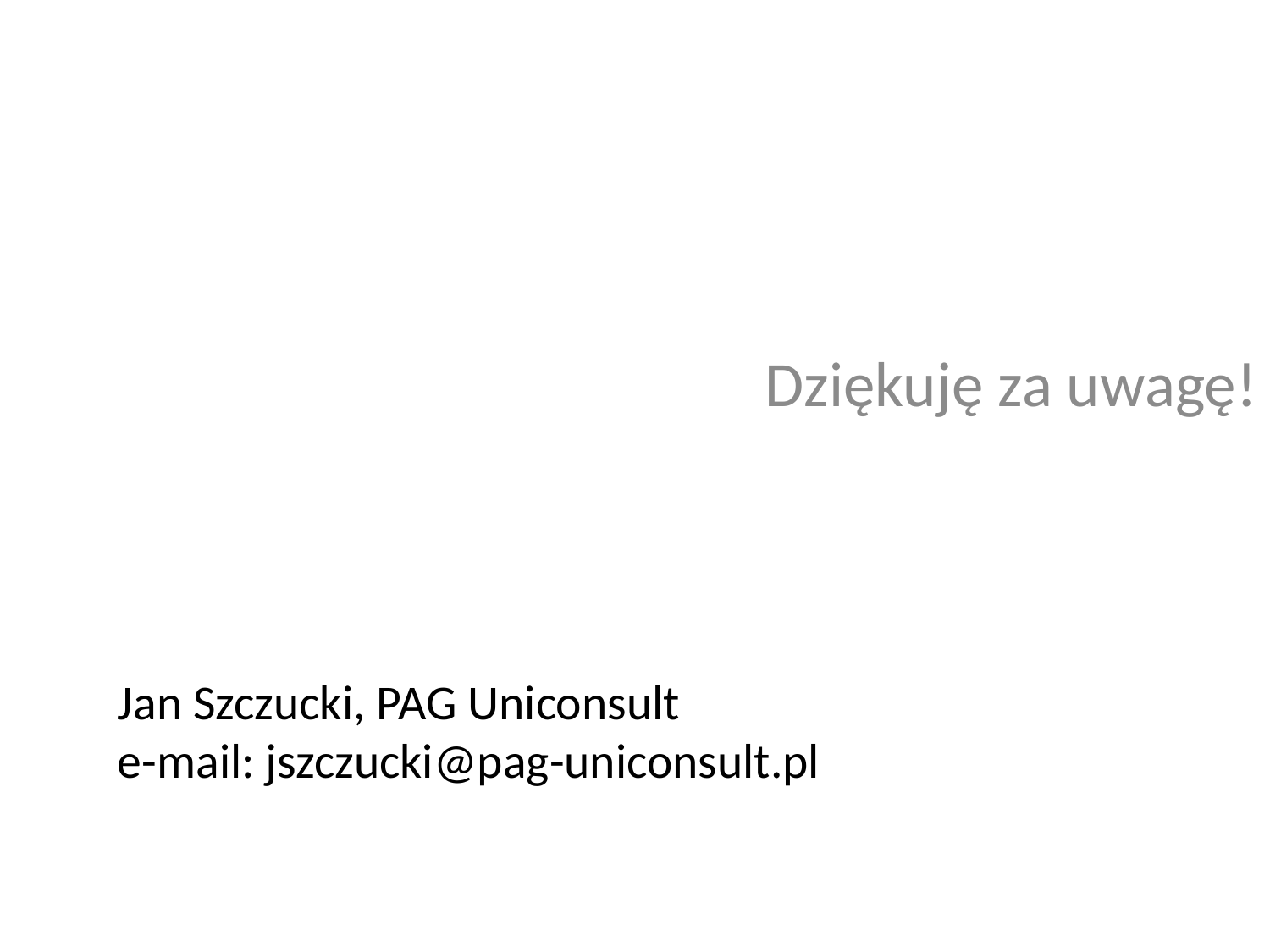

Dziękuję za uwagę!
# Jan Szczucki, PAG Uniconsult e-mail: jszczucki@pag-uniconsult.pl